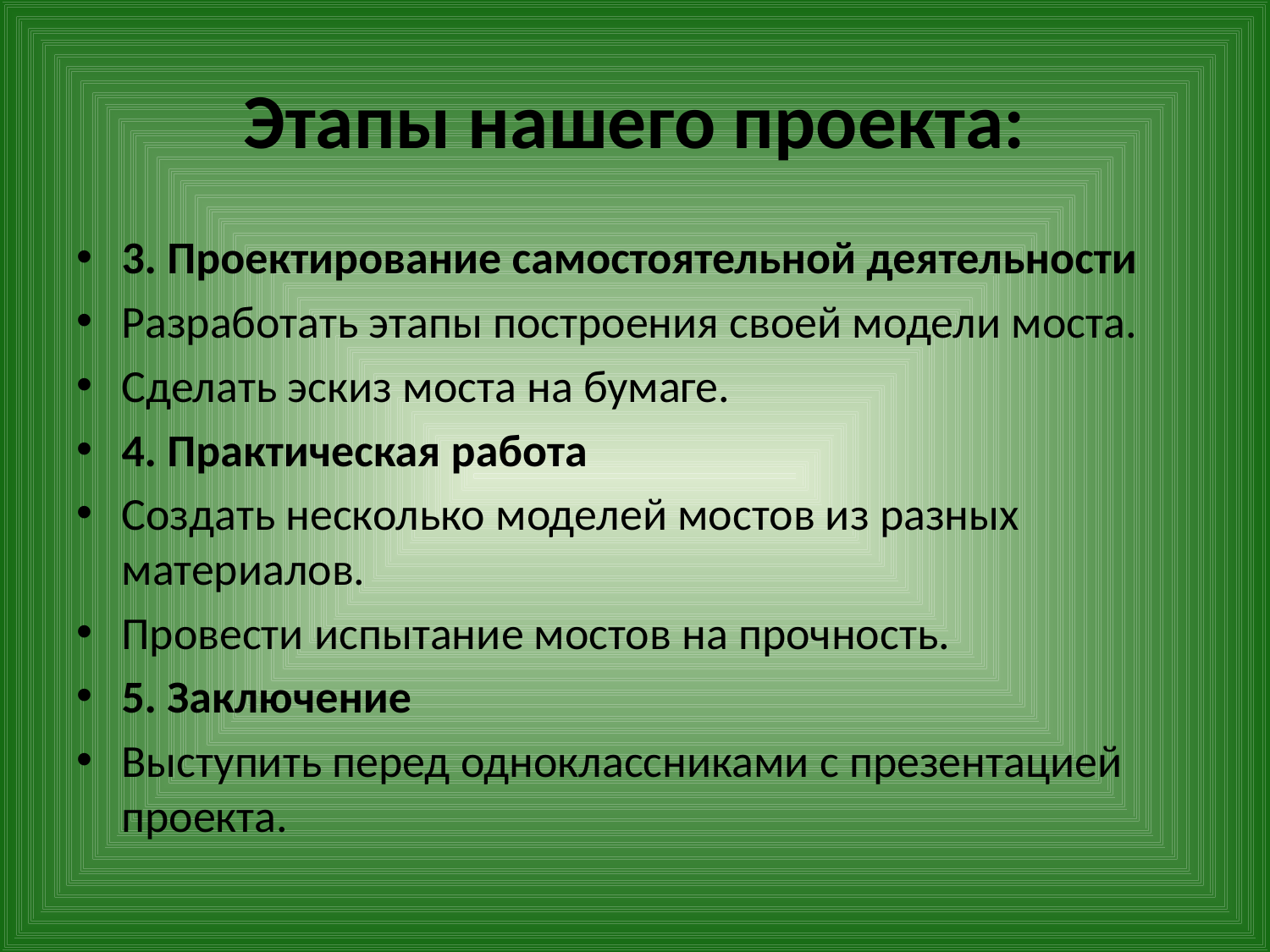

# Этапы нашего проекта:
3. Проектирование самостоятельной деятельности
Разработать этапы построения своей модели моста.
Сделать эскиз моста на бумаге.
4. Практическая работа
Создать несколько моделей мостов из разных материалов.
Провести испытание мостов на прочность.
5. Заключение
Выступить перед одноклассниками с презентацией  проекта.